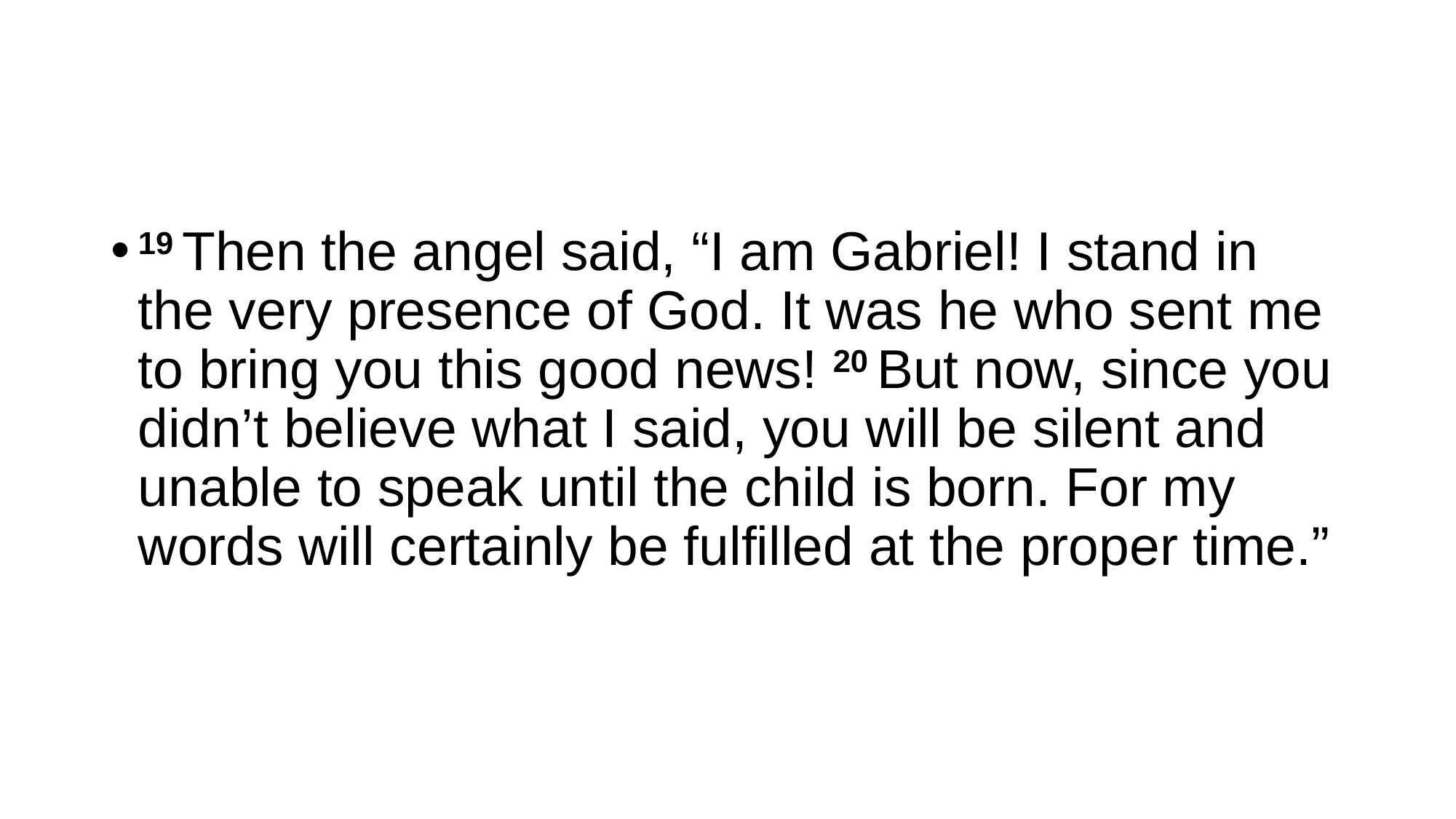

#
19 Then the angel said, “I am Gabriel! I stand in the very presence of God. It was he who sent me to bring you this good news! 20 But now, since you didn’t believe what I said, you will be silent and unable to speak until the child is born. For my words will certainly be fulfilled at the proper time.”